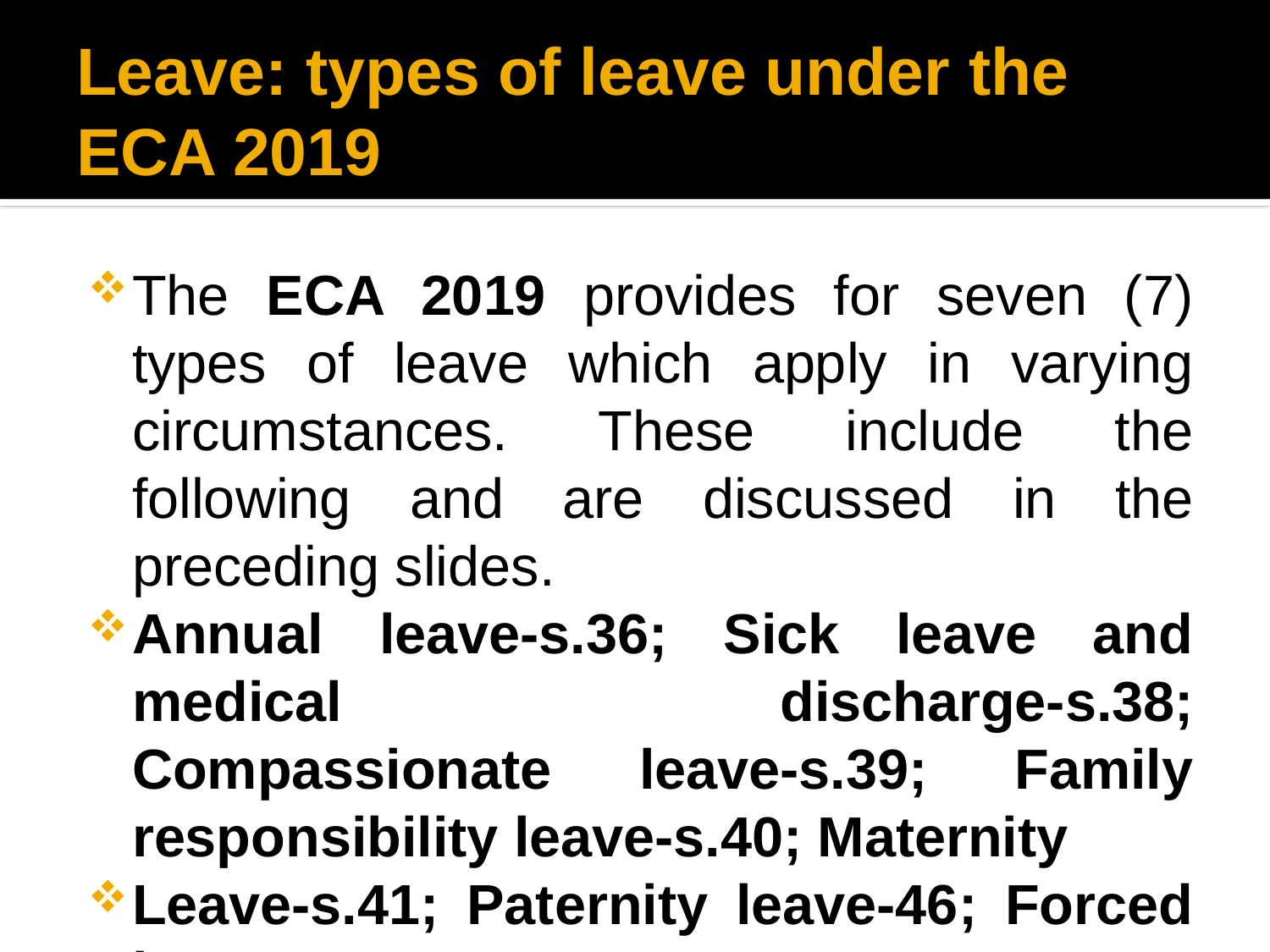

# Leave: types of leave under the ECA 2019
The ECA 2019 provides for seven (7) types of leave which apply in varying circumstances. These include the following and are discussed in the preceding slides.
Annual leave-s.36; Sick leave and medical discharge-s.38; Compassionate leave-s.39; Family responsibility leave-s.40; Maternity
Leave-s.41; Paternity leave-46; Forced leave-s.48